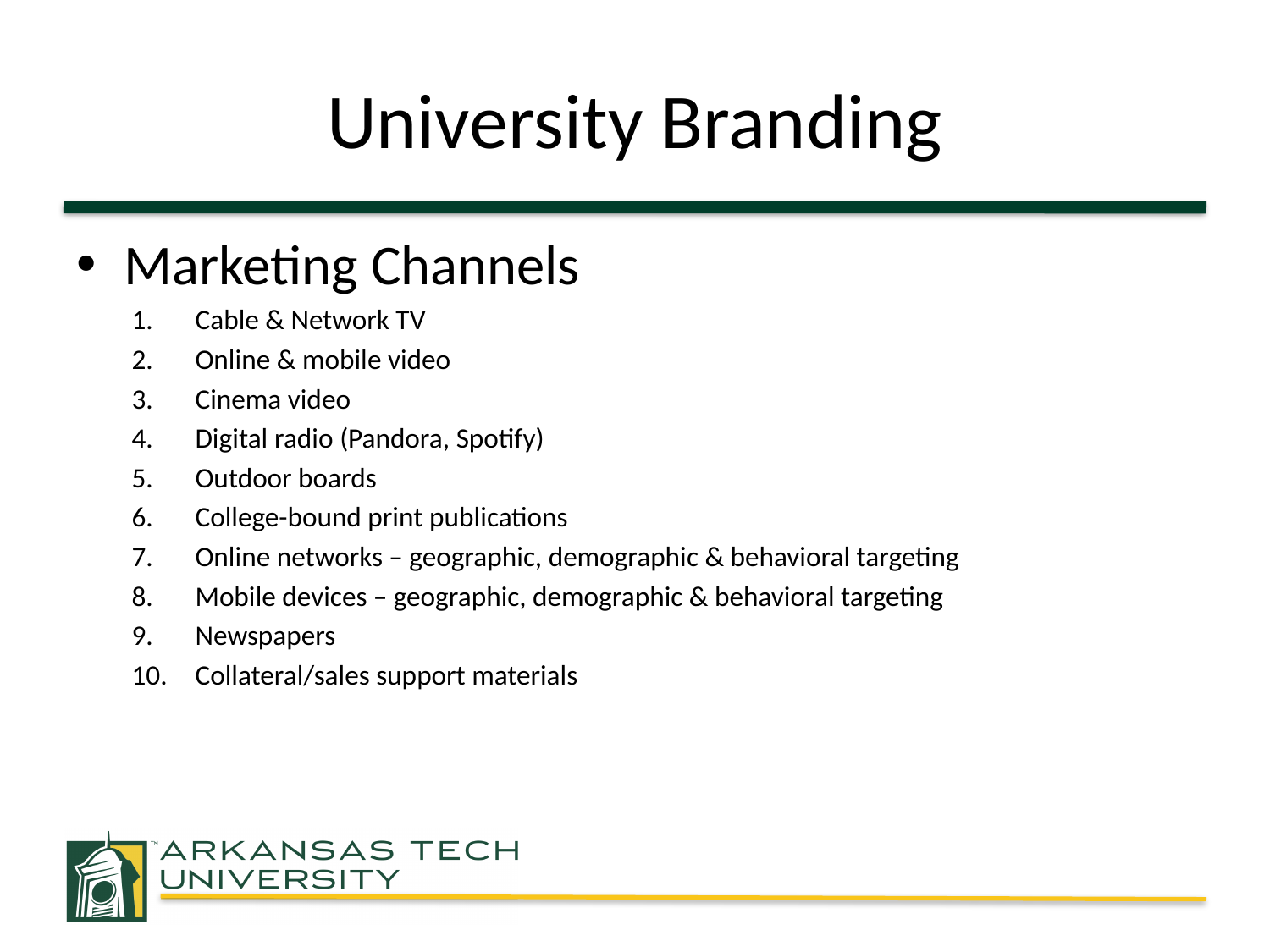

# University Branding
Marketing Channels
Cable & Network TV
Online & mobile video
Cinema video
Digital radio (Pandora, Spotify)
Outdoor boards
College-bound print publications
Online networks – geographic, demographic & behavioral targeting
Mobile devices – geographic, demographic & behavioral targeting
Newspapers
Collateral/sales support materials